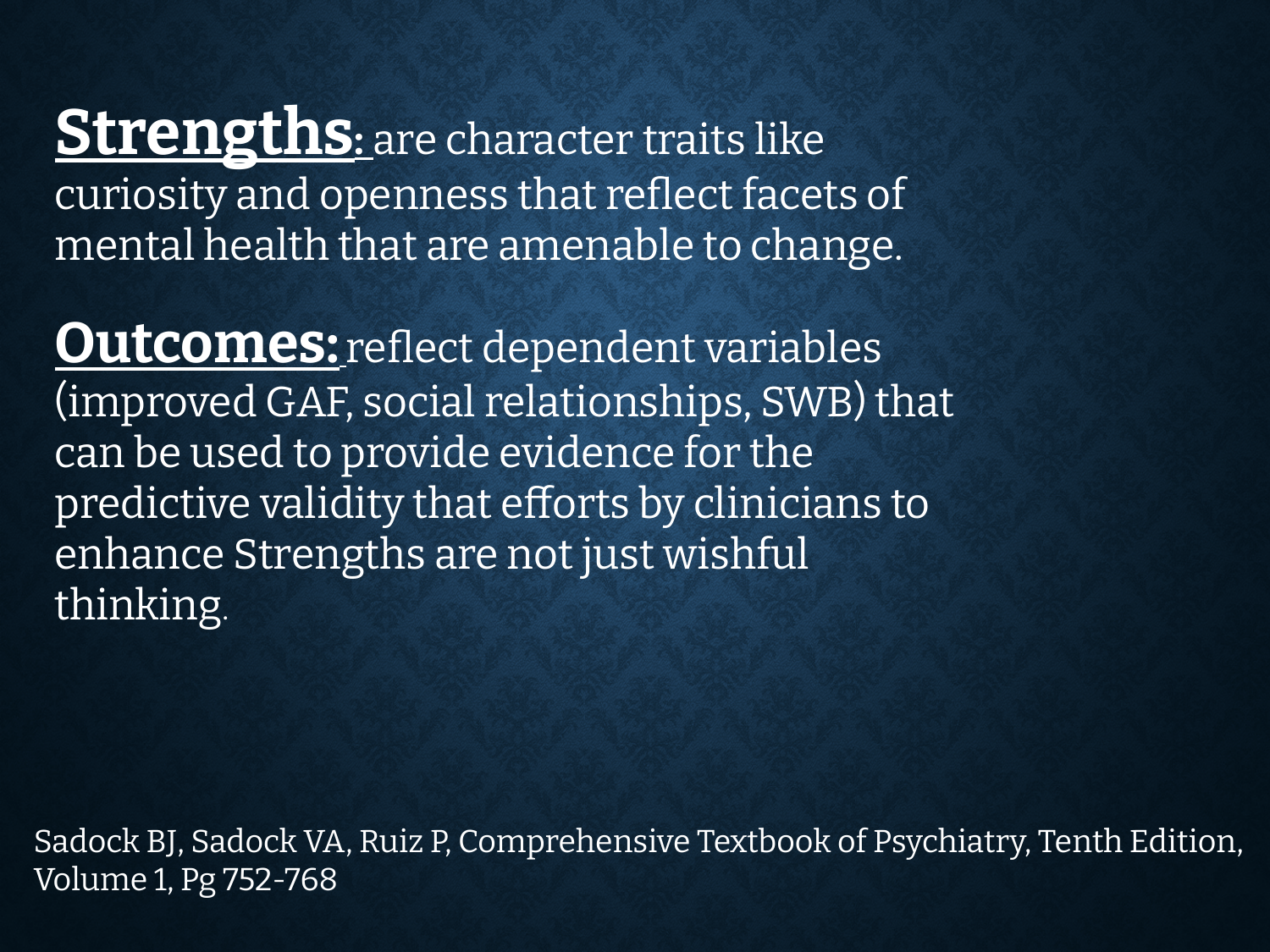

Strengths: are character traits like curiosity and openness that reflect facets of mental health that are amenable to change.

Outcomes: reflect dependent variables (improved GAF, social relationships, SWB) that can be used to provide evidence for the predictive validity that efforts by clinicians to enhance Strengths are not just wishful thinking.
Sadock BJ, Sadock VA, Ruiz P, Comprehensive Textbook of Psychiatry, Tenth Edition, Volume 1, Pg 752-768